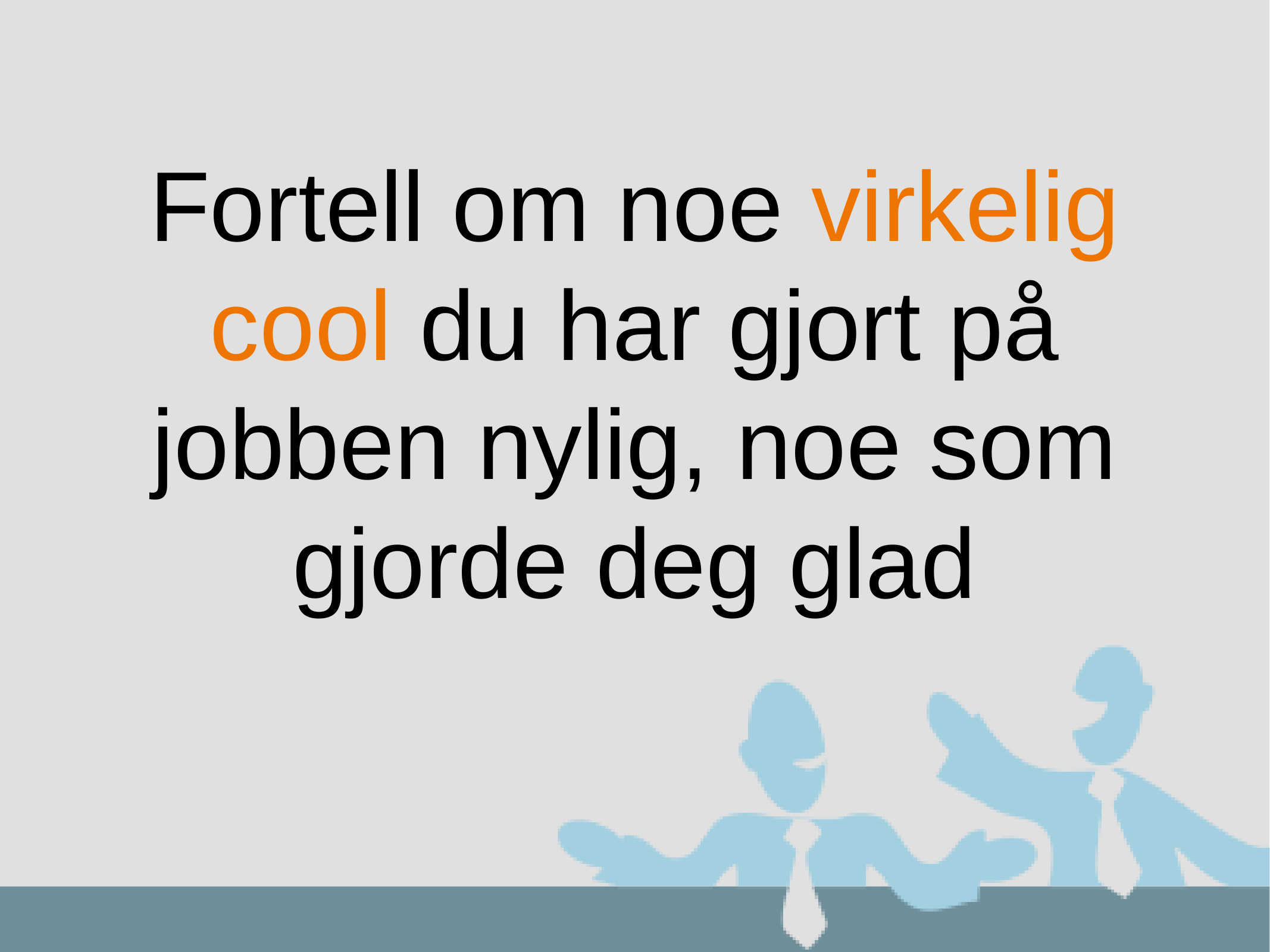

Fortell om noe virkelig cool du har gjort på jobben nylig, noe som gjorde deg glad